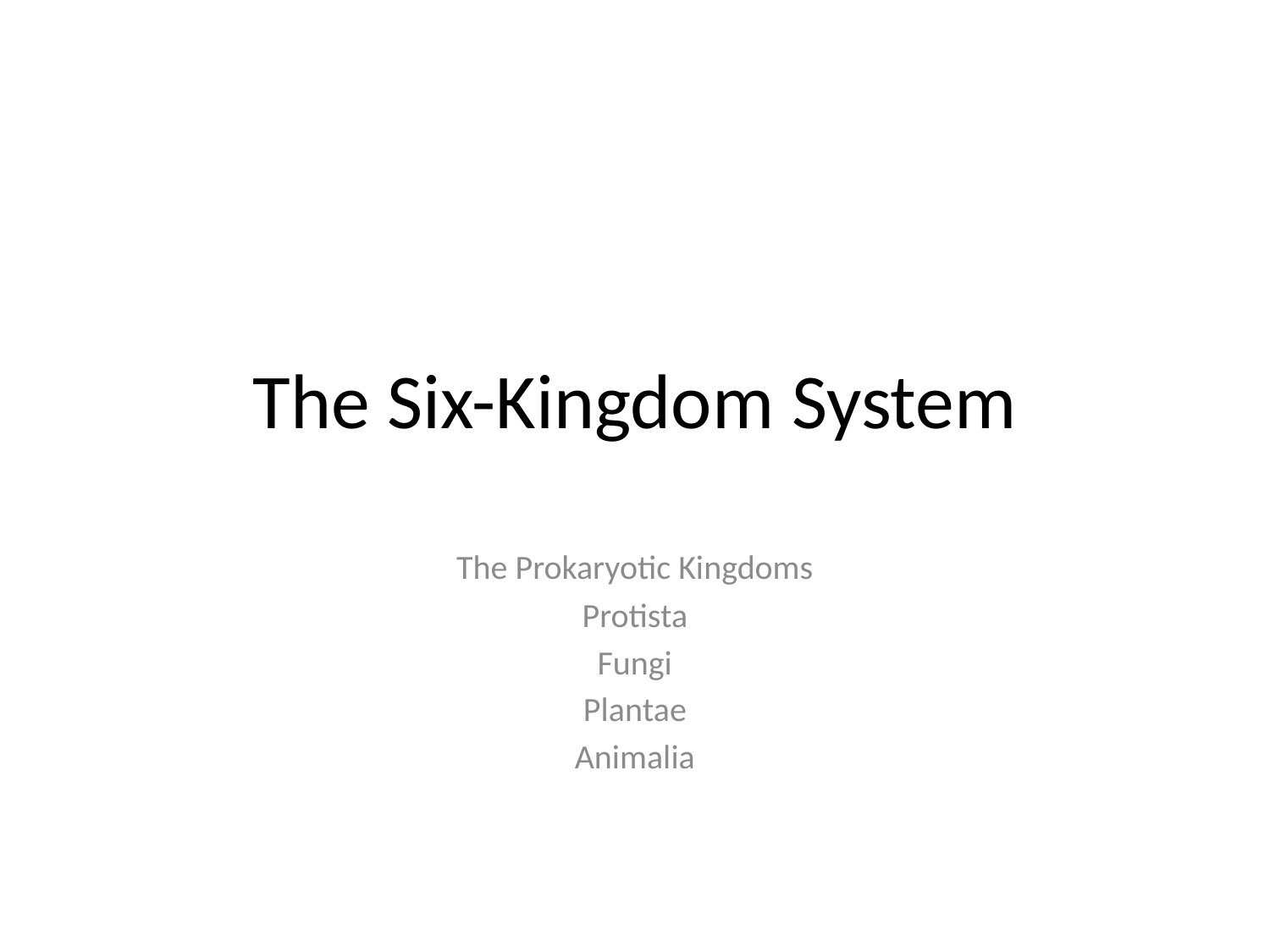

# The Six-Kingdom System
The Prokaryotic Kingdoms
Protista
Fungi
Plantae
Animalia